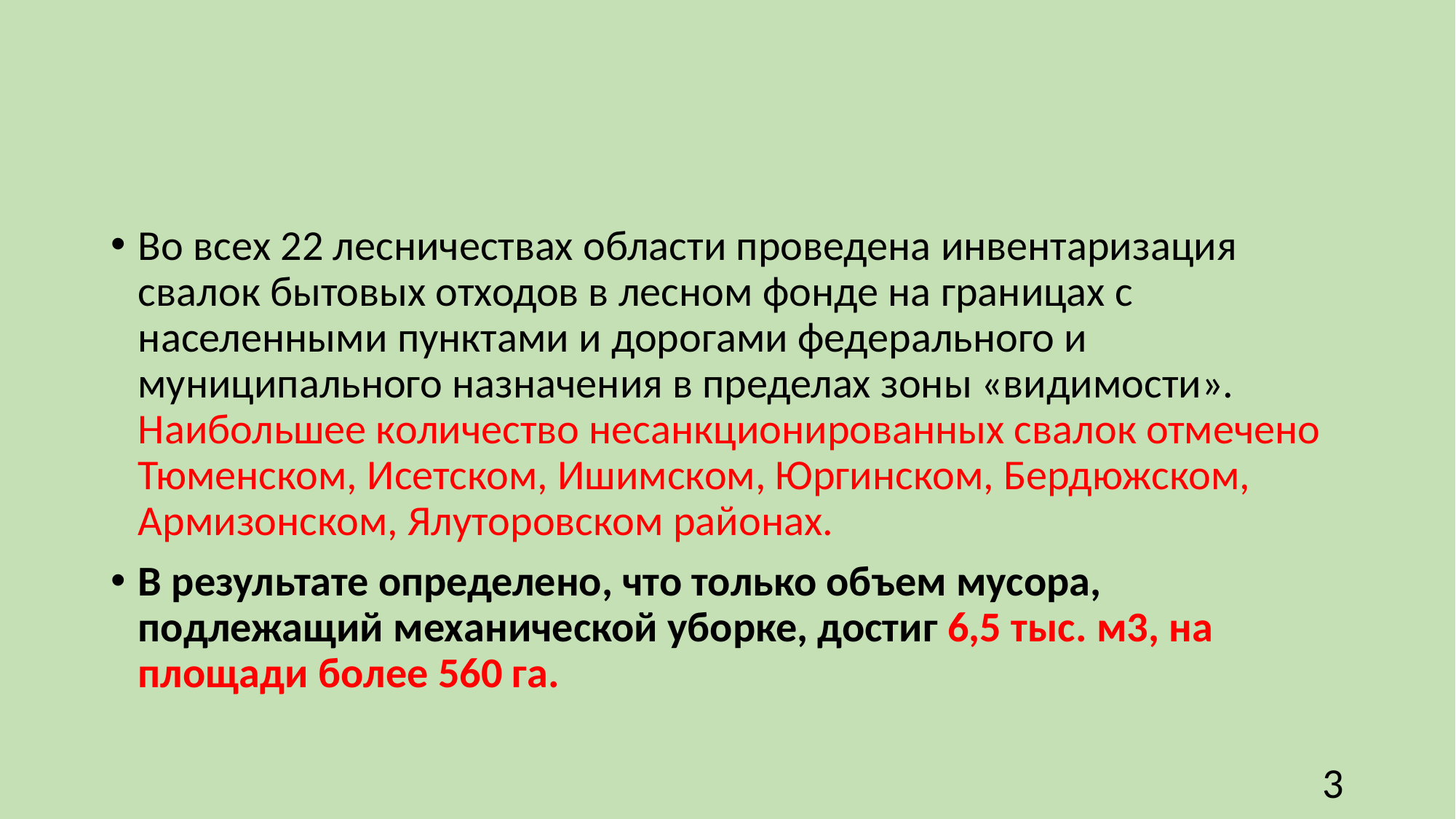

#
Во всех 22 лесничествах области проведена инвентаризация свалок бытовых отходов в лесном фонде на границах с населенными пунктами и дорогами федерального и муниципального назначения в пределах зоны «видимости». Наибольшее количество несанкционированных свалок отмечено Тюменском, Исетском, Ишимском, Юргинском, Бердюжском, Армизонском, Ялуторовском районах.
В результате определено, что только объем мусора, подлежащий механической уборке, достиг 6,5 тыс. м3, на площади более 560 га.

3